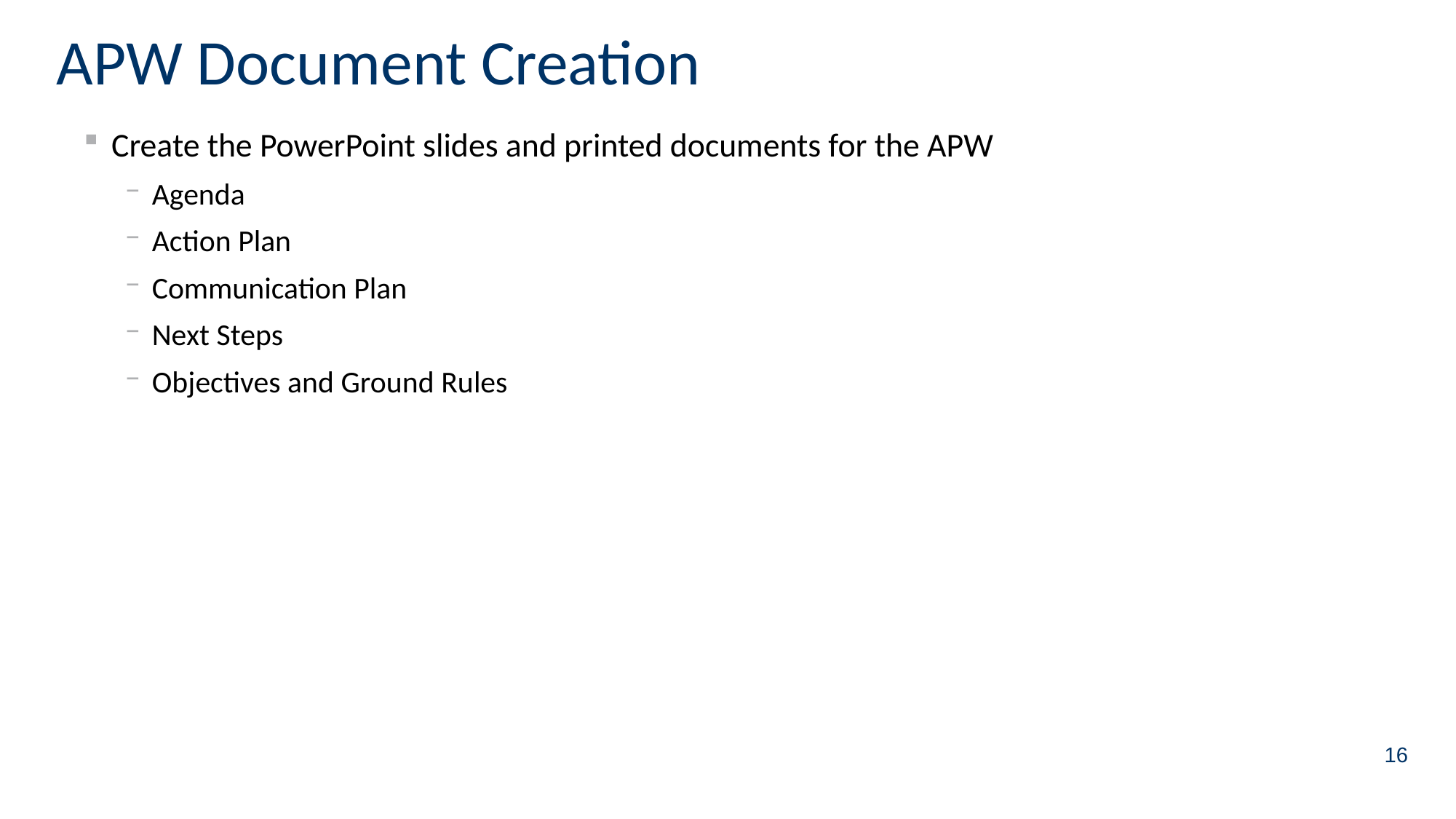

# APW Document Creation
Create the PowerPoint slides and printed documents for the APW
Agenda
Action Plan
Communication Plan
Next Steps
Objectives and Ground Rules